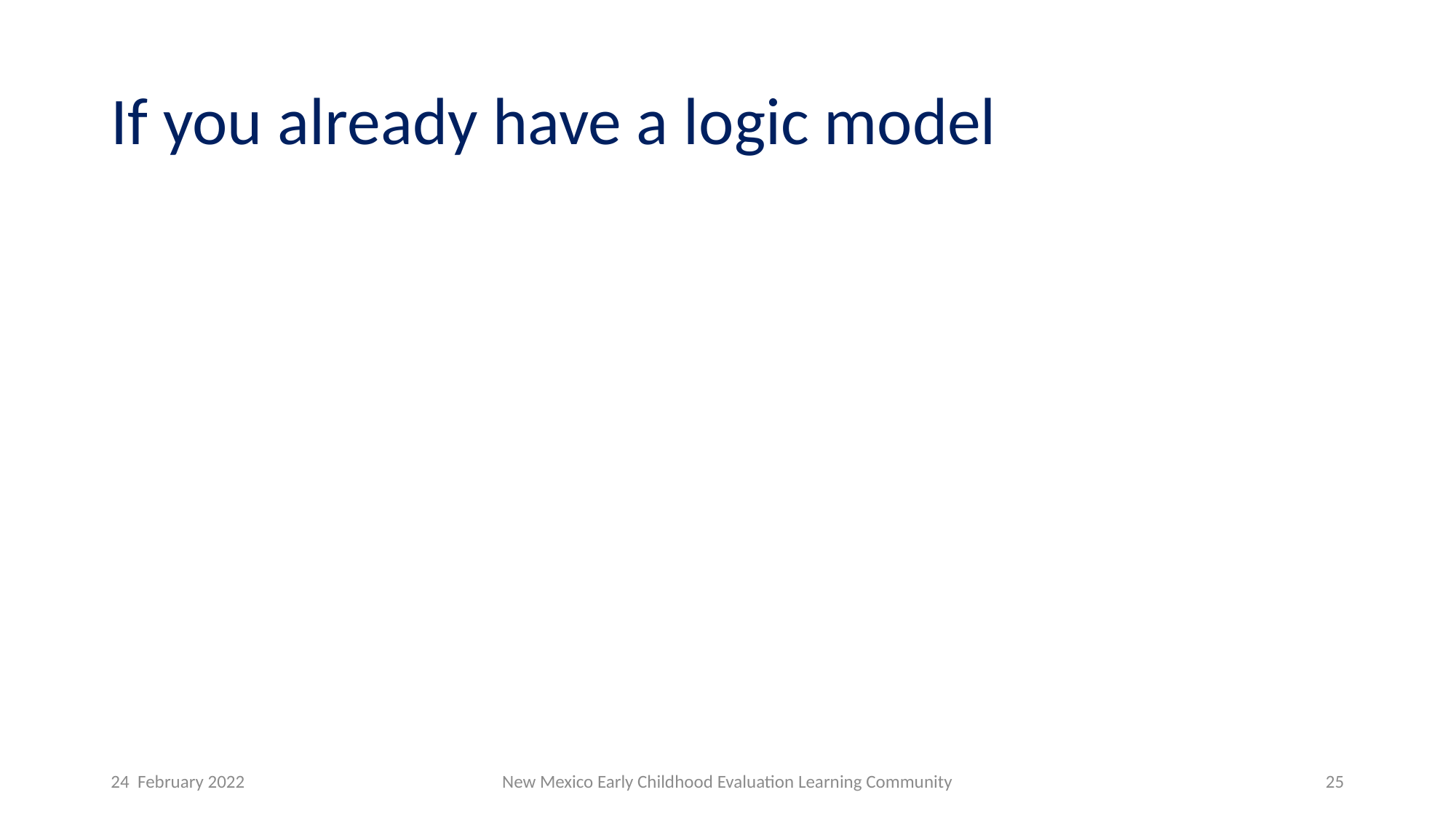

# If you already have a logic model

24  February 2022
New Mexico Early Childhood Evaluation Learning Community
25